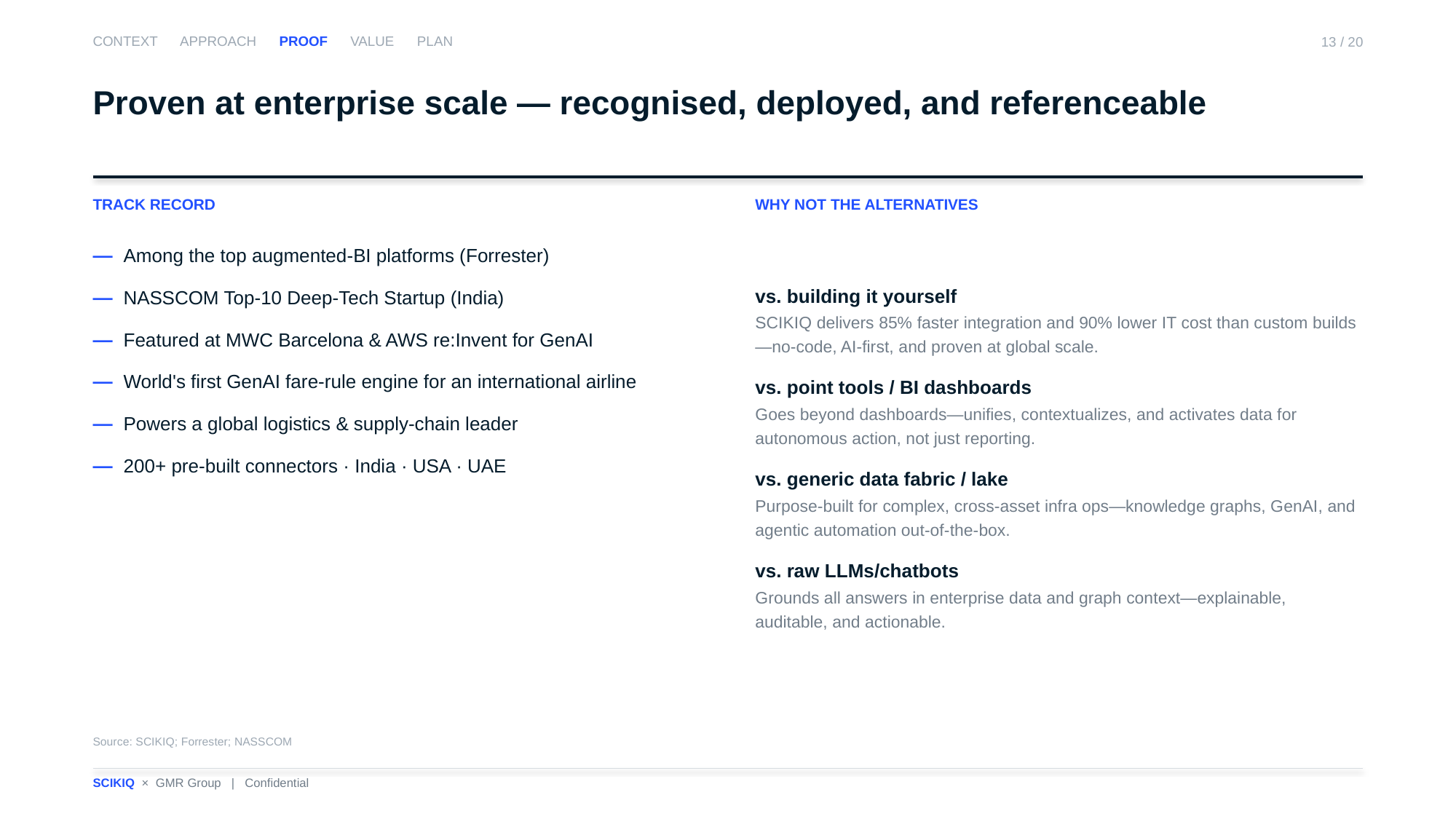

CONTEXT      APPROACH      PROOF      VALUE      PLAN
13 / 20
Proven at enterprise scale — recognised, deployed, and referenceable
TRACK RECORD
WHY NOT THE ALTERNATIVES
—  Among the top augmented-BI platforms (Forrester)
—  NASSCOM Top-10 Deep-Tech Startup (India)
—  Featured at MWC Barcelona & AWS re:Invent for GenAI
—  World's first GenAI fare-rule engine for an international airline
—  Powers a global logistics & supply-chain leader
—  200+ pre-built connectors · India · USA · UAE

vs. building it yourself
SCIKIQ delivers 85% faster integration and 90% lower IT cost than custom builds—no-code, AI-first, and proven at global scale.
vs. point tools / BI dashboards
Goes beyond dashboards—unifies, contextualizes, and activates data for autonomous action, not just reporting.
vs. generic data fabric / lake
Purpose-built for complex, cross-asset infra ops—knowledge graphs, GenAI, and agentic automation out-of-the-box.
vs. raw LLMs/chatbots
Grounds all answers in enterprise data and graph context—explainable, auditable, and actionable.
Source: SCIKIQ; Forrester; NASSCOM
SCIKIQ  ×  GMR Group   |   Confidential